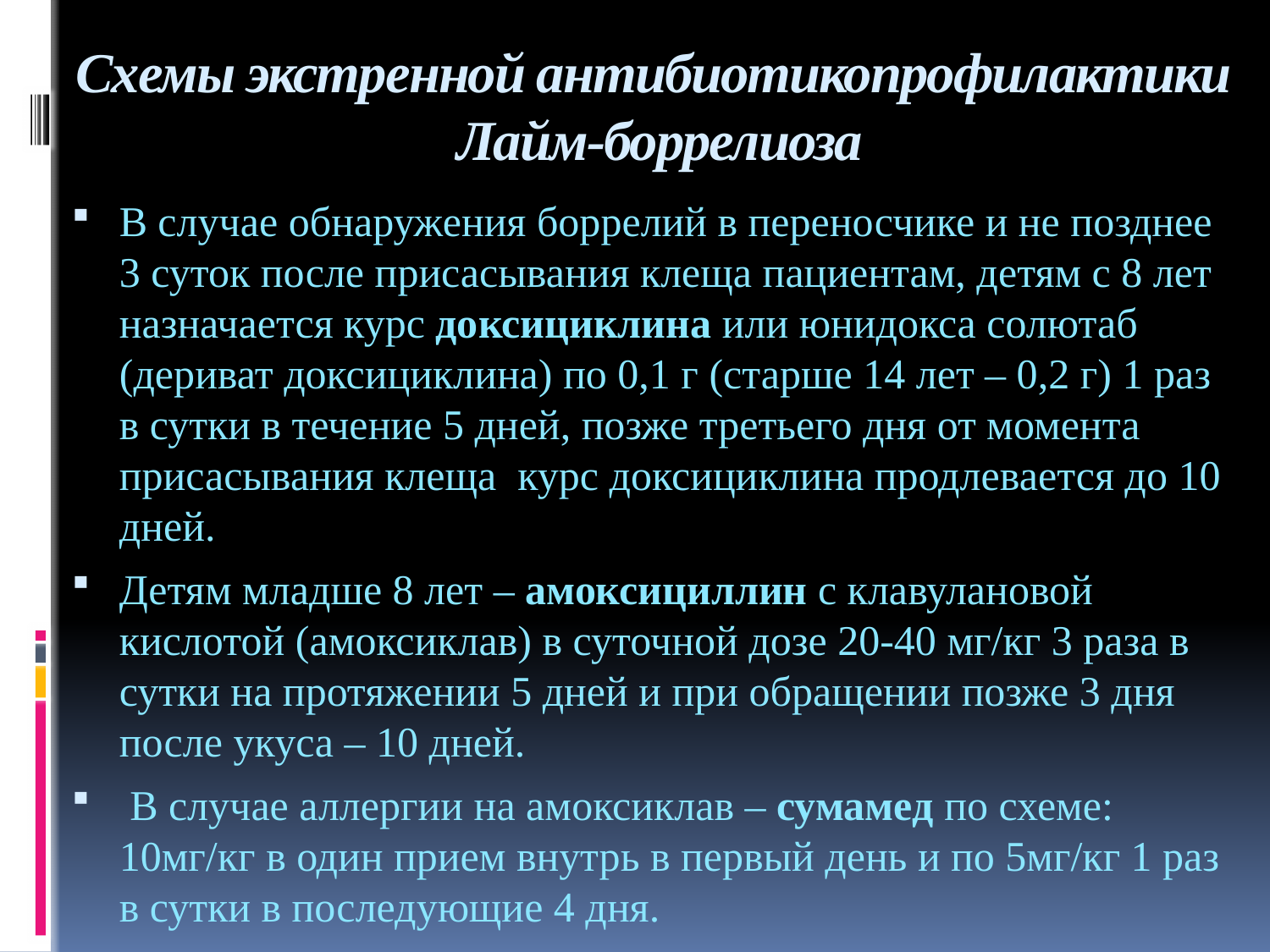

# Схемы экстренной антибиотикопрофилактики Лайм-боррелиоза
В случае обнаружения боррелий в переносчике и не позднее 3 суток после присасывания клеща пациентам, детям с 8 лет назначается курс доксициклина или юнидокса солютаб (дериват доксициклина) по 0,1 г (старше 14 лет – 0,2 г) 1 раз в сутки в течение 5 дней, позже третьего дня от момента присасывания клеща  курс доксициклина продлевается до 10 дней.
Детям младше 8 лет – амоксициллин с клавулановой кислотой (амоксиклав) в суточной дозе 20-40 мг/кг 3 раза в сутки на протяжении 5 дней и при обращении позже 3 дня после укуса – 10 дней.
 В случае аллергии на амоксиклав – сумамед по схеме: 10мг/кг в один прием внутрь в первый день и по 5мг/кг 1 раз в сутки в последующие 4 дня.